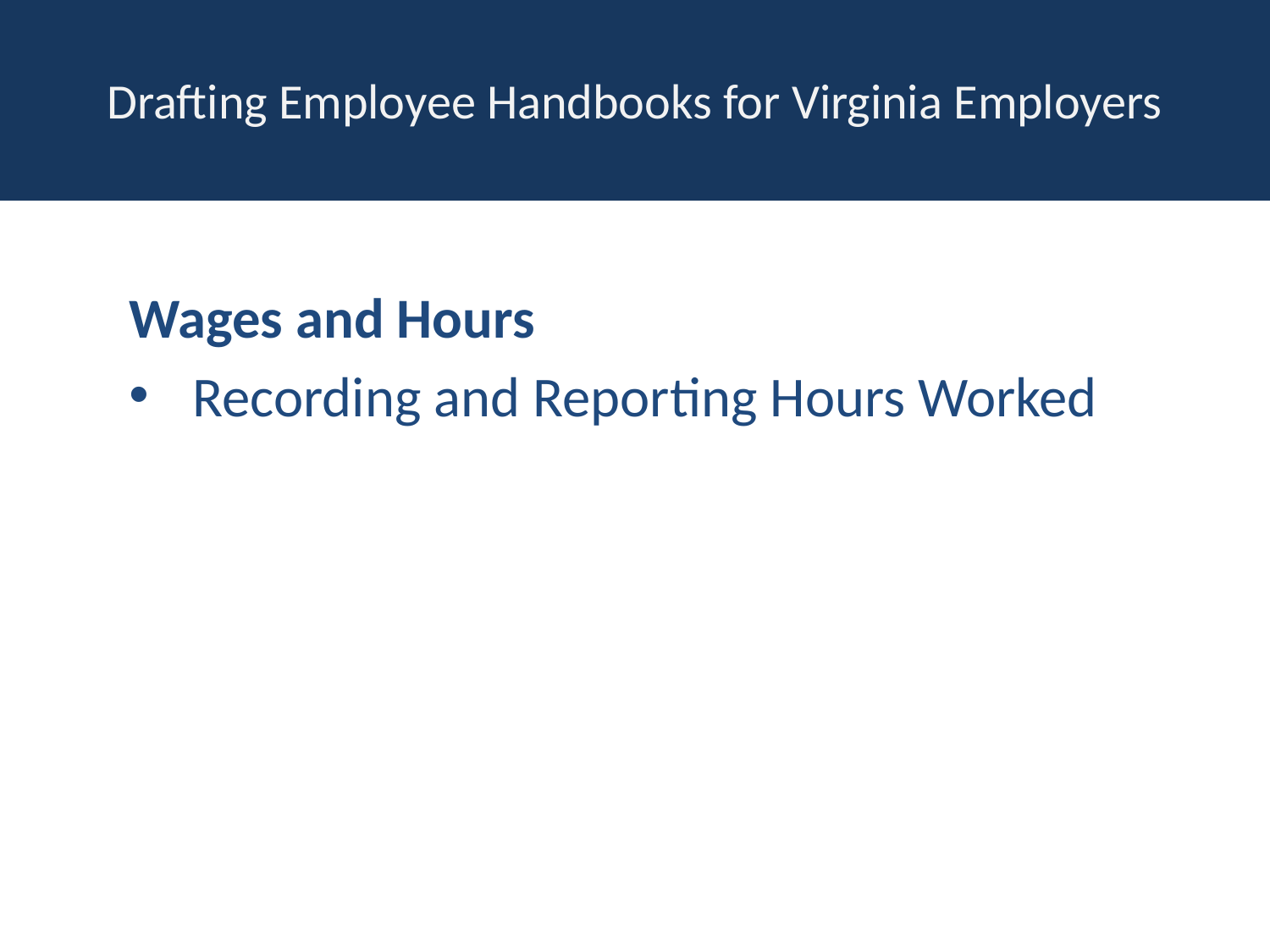

# Drafting Employee Handbooks for Virginia Employers
Wages and Hours
Recording and Reporting Hours Worked